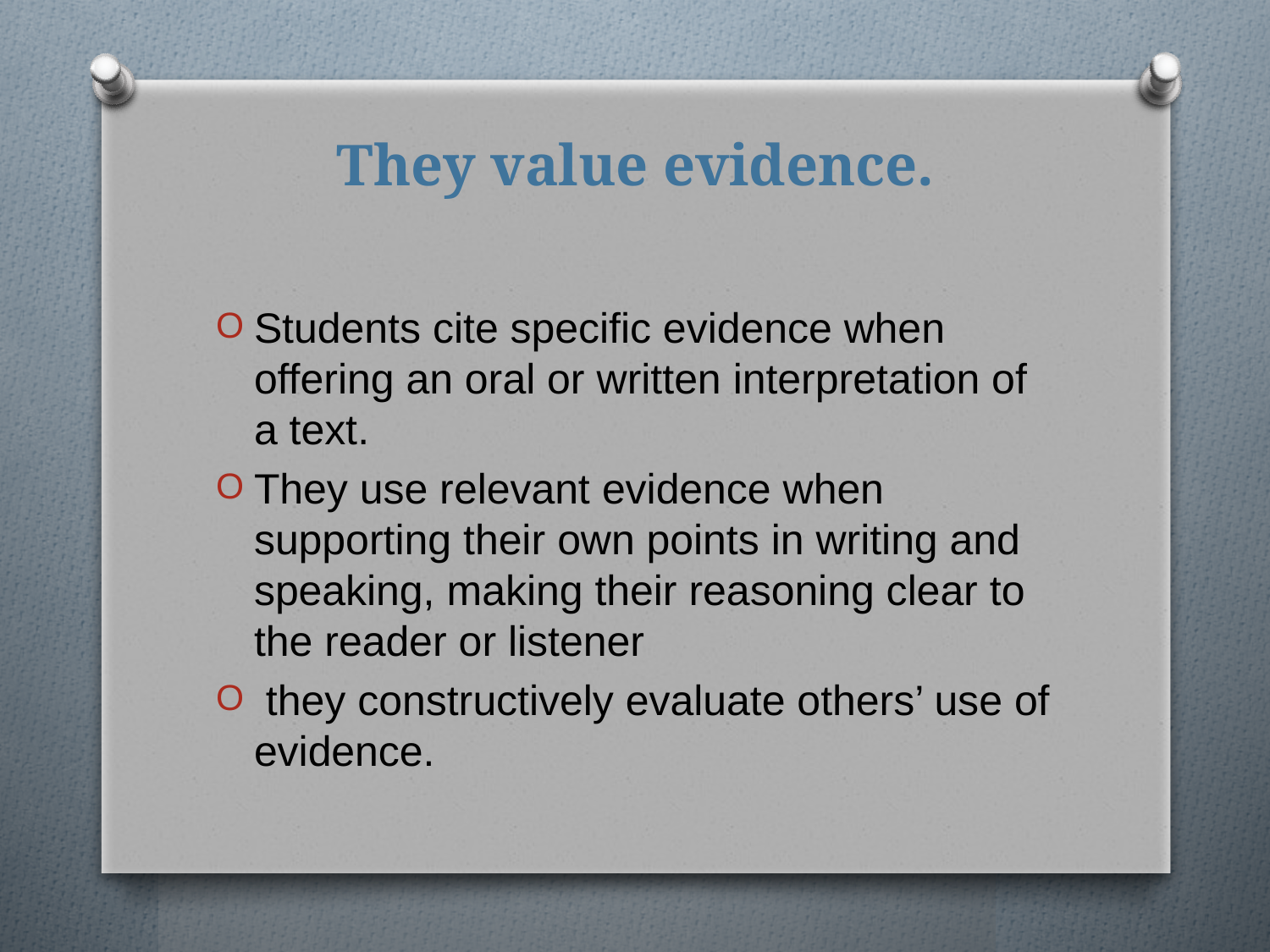

# They value evidence.
Students cite specific evidence when offering an oral or written interpretation of a text.
They use relevant evidence when supporting their own points in writing and speaking, making their reasoning clear to the reader or listener
 they constructively evaluate others’ use of evidence.